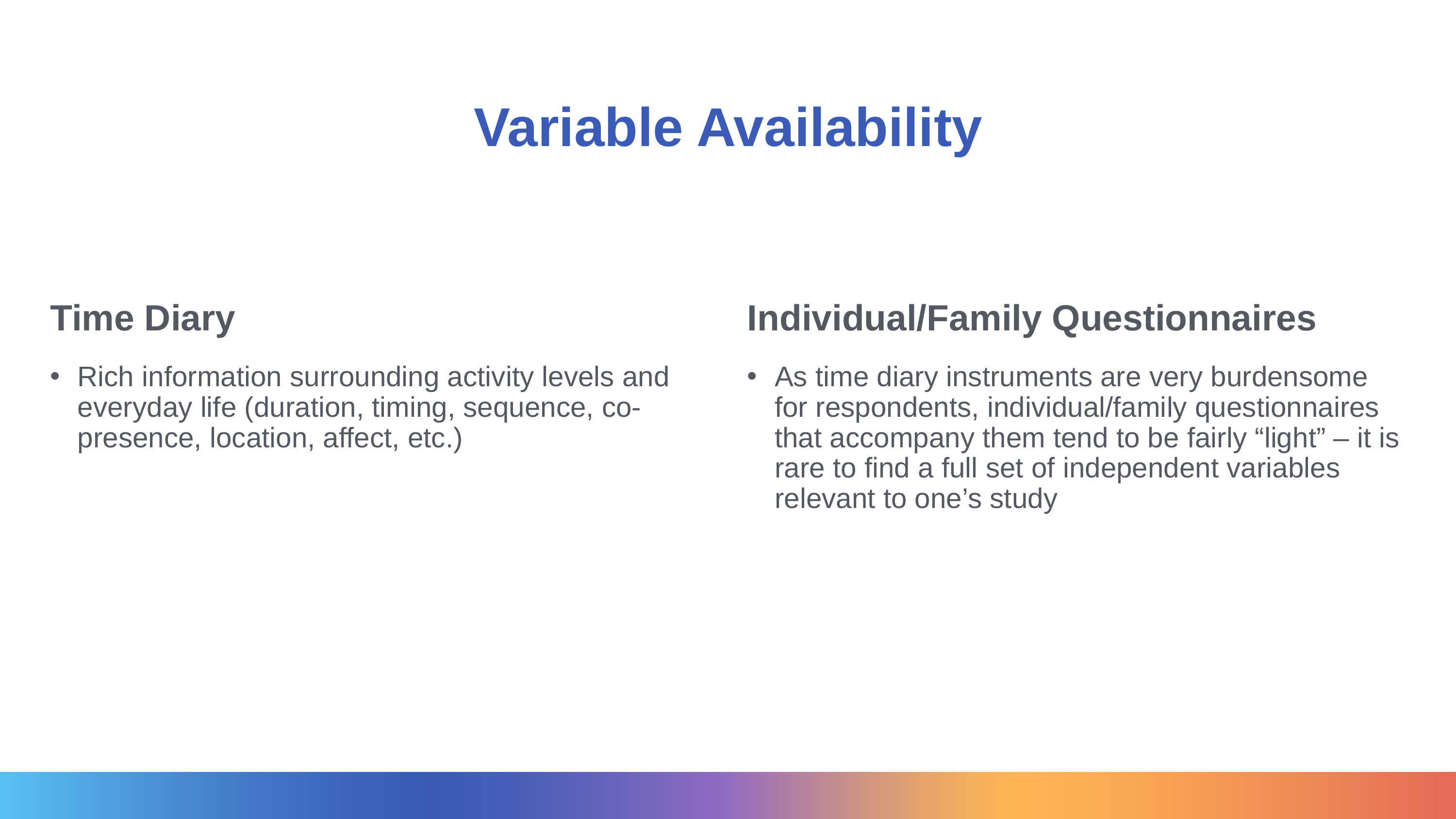

# Variable Availability
Time Diary
Individual/Family Questionnaires
Rich information surrounding activity levels and everyday life (duration, timing, sequence, co-presence, location, affect, etc.)
As time diary instruments are very burdensome for respondents, individual/family questionnaires that accompany them tend to be fairly “light” – it is rare to find a full set of independent variables relevant to one’s study